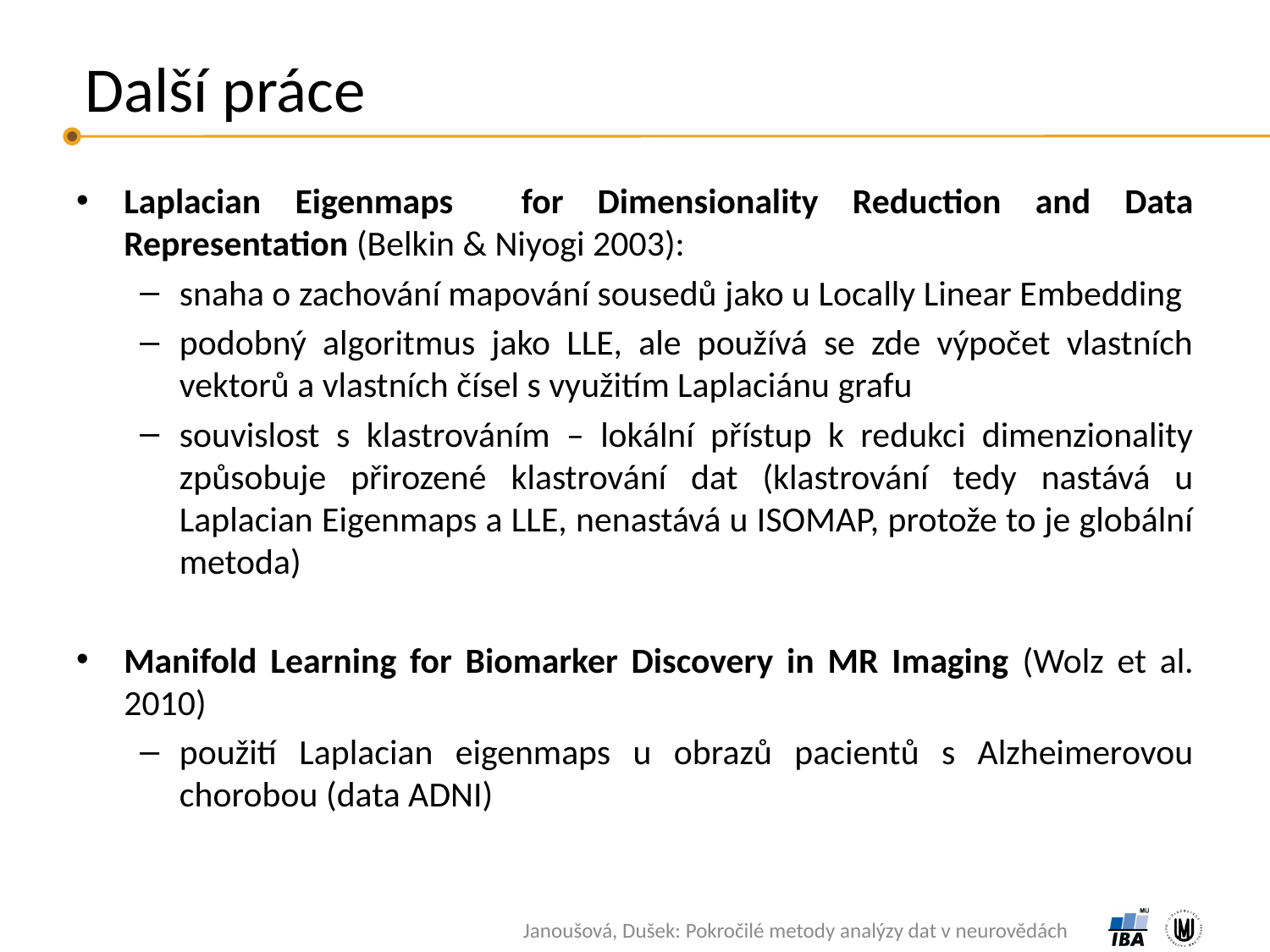

# Další práce
Laplacian Eigenmaps  for Dimensionality Reduction and Data Representation (Belkin & Niyogi 2003):
snaha o zachování mapování sousedů jako u Locally Linear Embedding
podobný algoritmus jako LLE, ale používá se zde výpočet vlastních vektorů a vlastních čísel s využitím Laplaciánu grafu
souvislost s klastrováním – lokální přístup k redukci dimenzionality způsobuje přirozené klastrování dat (klastrování tedy nastává u Laplacian Eigenmaps a LLE, nenastává u ISOMAP, protože to je globální metoda)

Manifold Learning for Biomarker Discovery in MR Imaging (Wolz et al. 2010)
použití Laplacian eigenmaps u obrazů pacientů s Alzheimerovou chorobou (data ADNI)